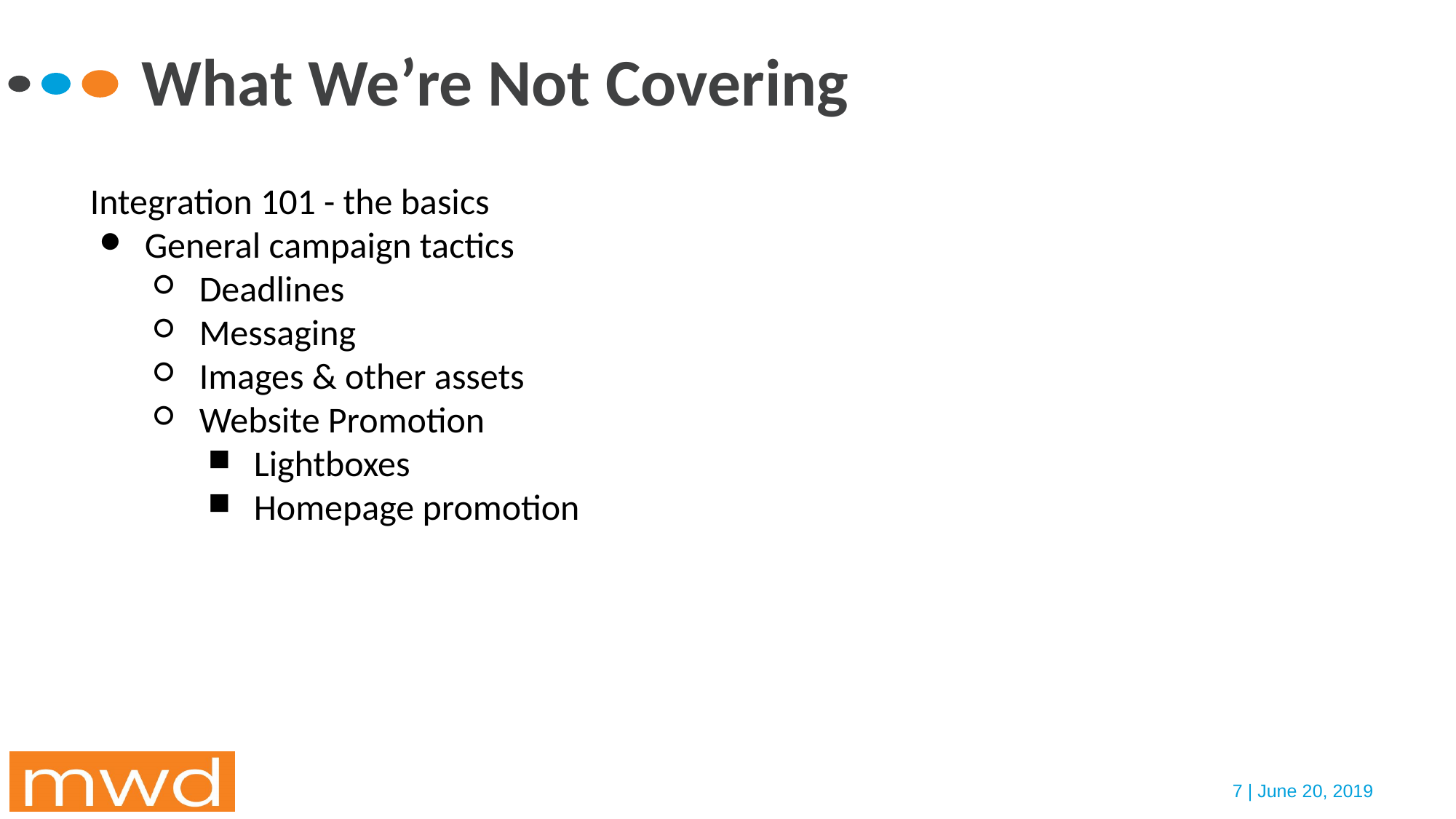

# What We’re Not Covering
Integration 101 - the basics
General campaign tactics
Deadlines
Messaging
Images & other assets
Website Promotion
Lightboxes
Homepage promotion